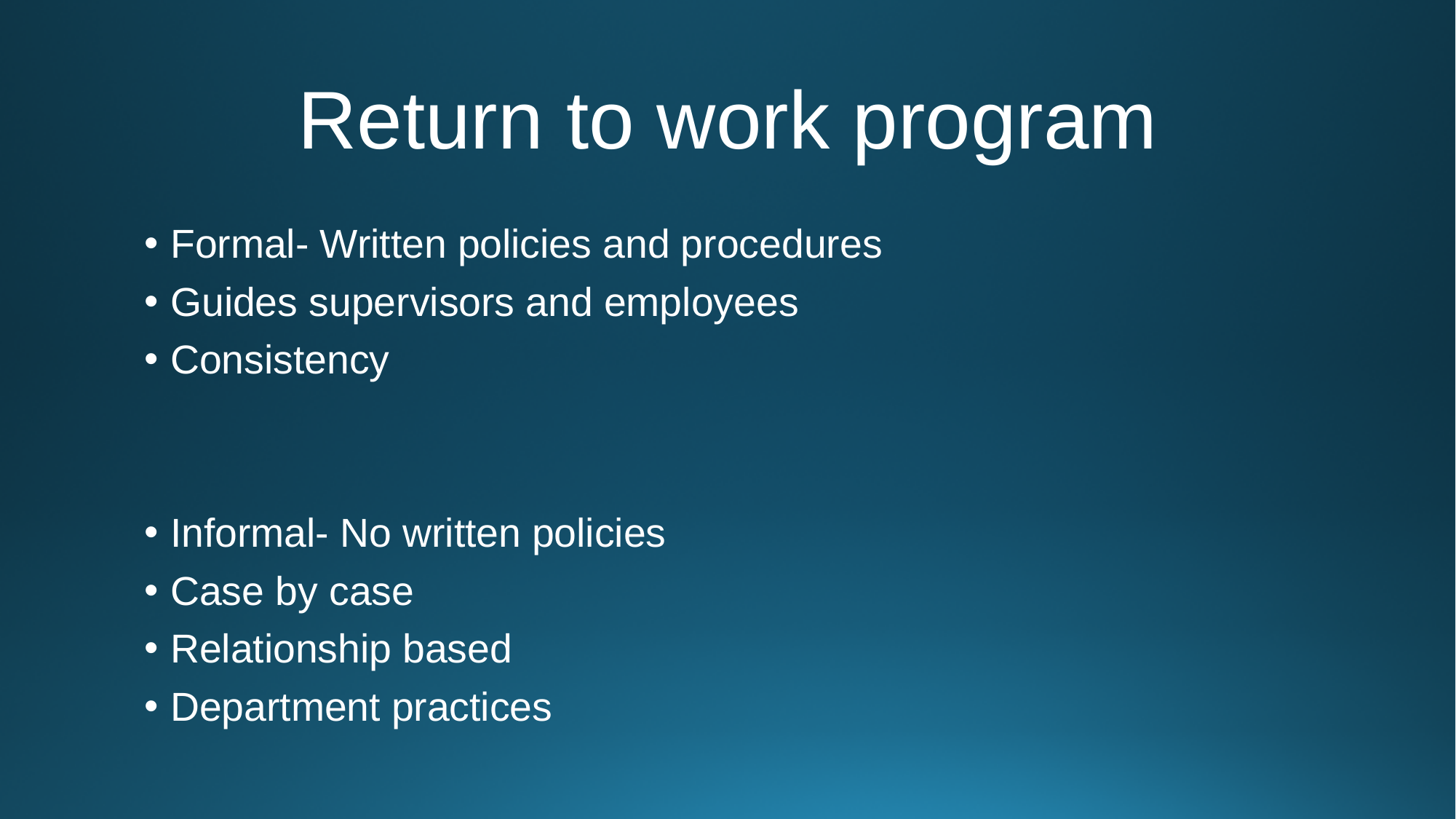

# Return to work program
Formal- Written policies and procedures
Guides supervisors and employees
Consistency

Informal- No written policies
Case by case
Relationship based
Department practices